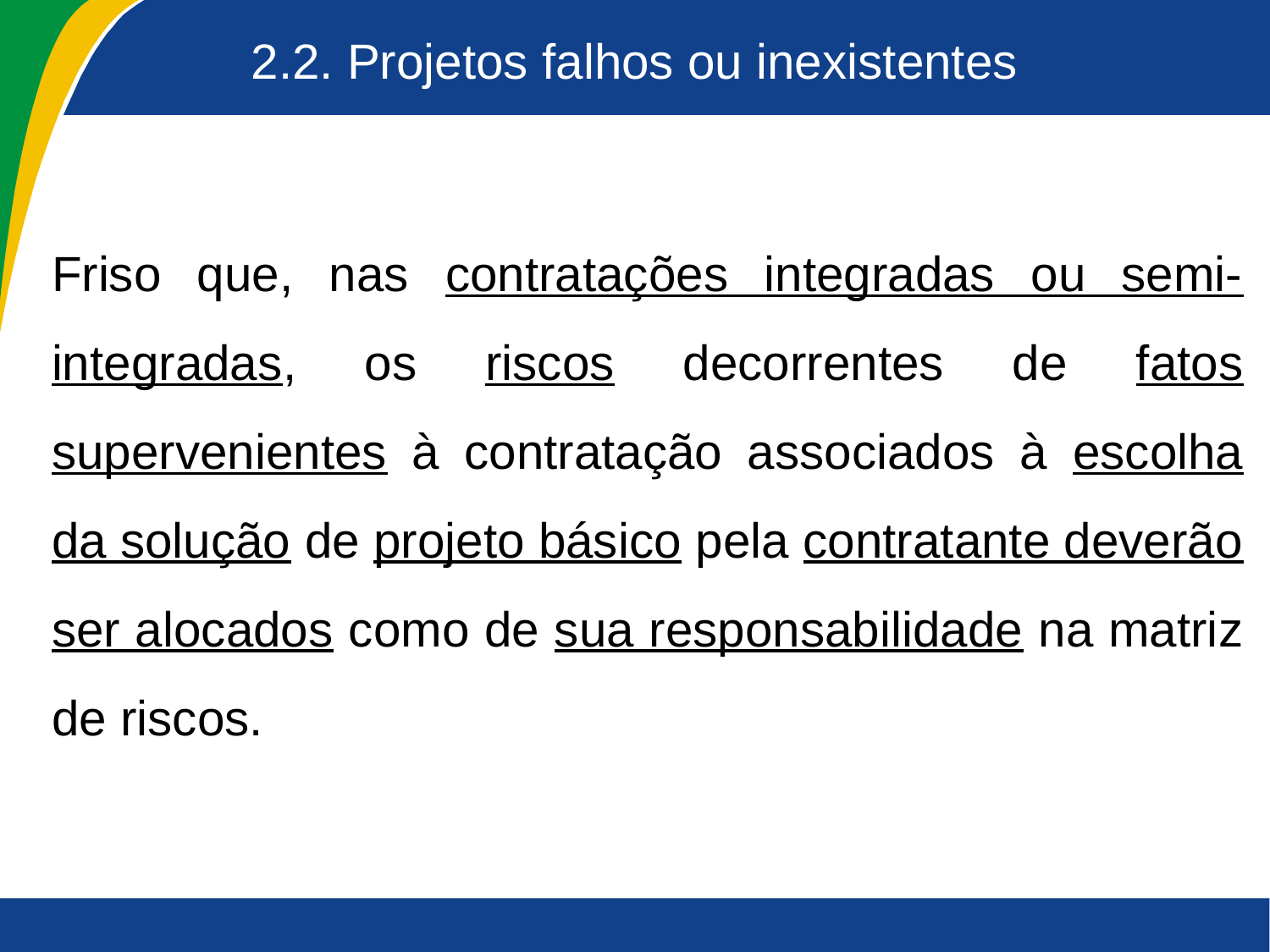

2.2. Projetos falhos ou inexistentes
Friso que, nas contratações integradas ou semi-integradas, os riscos decorrentes de fatos supervenientes à contratação associados à escolha da solução de projeto básico pela contratante deverão ser alocados como de sua responsabilidade na matriz de riscos.